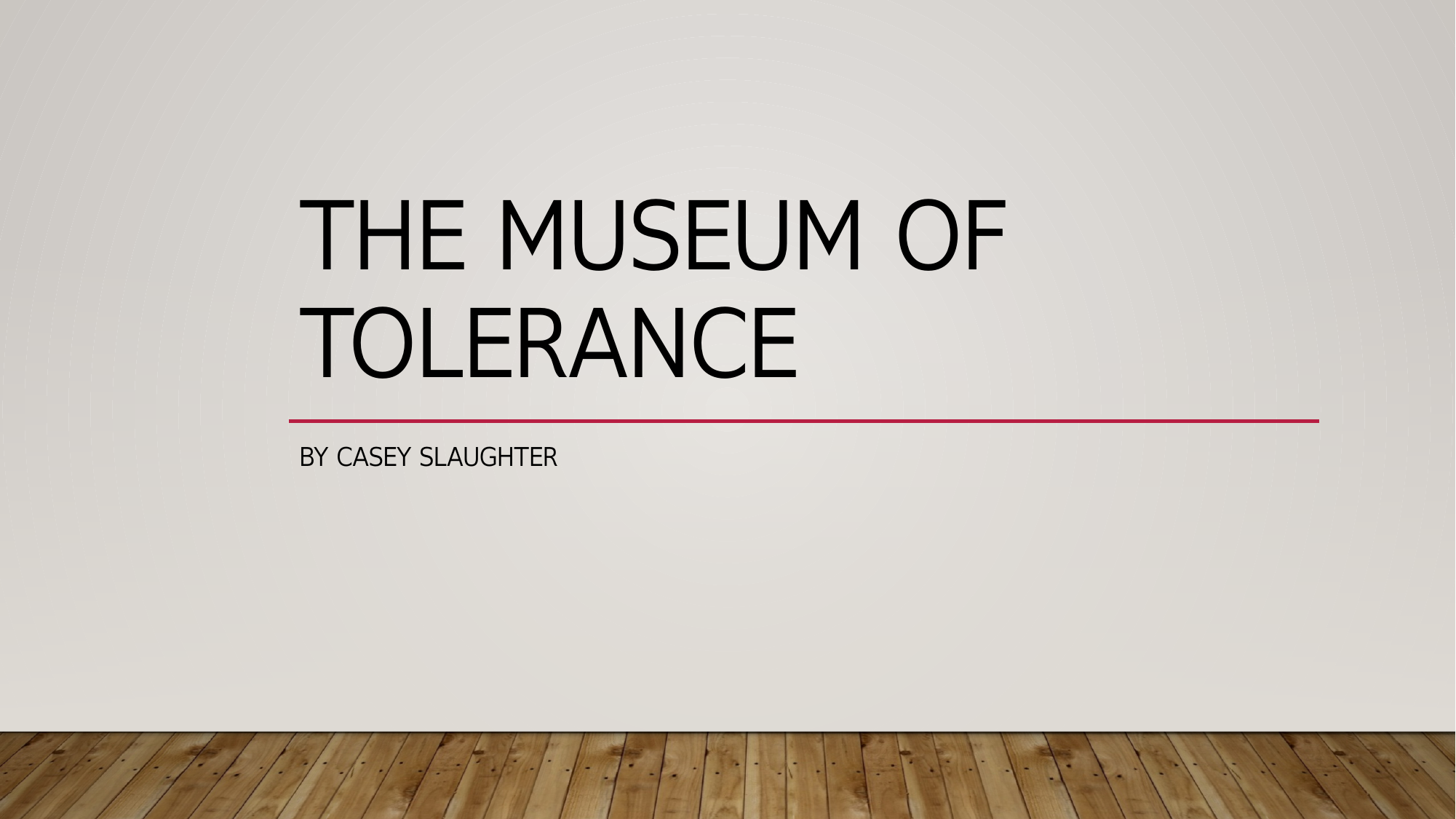

# The Museum of Tolerance
By Casey Slaughter